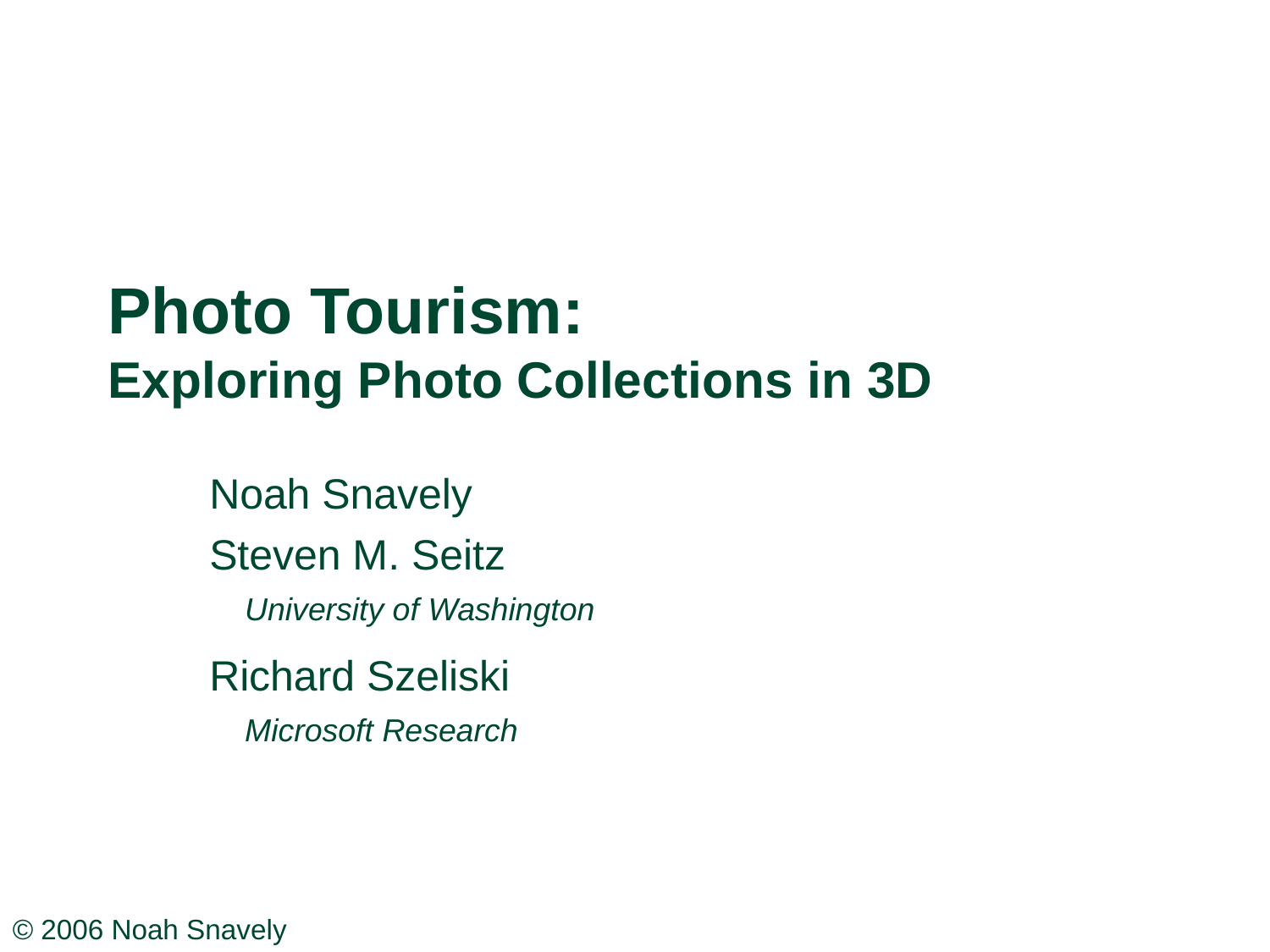

# Photo Tourism: Exploring Photo Collections in 3D
Noah Snavely
Steven M. Seitz
    University of Washington
Richard Szeliski
    Microsoft Research
© 2006 Noah Snavely